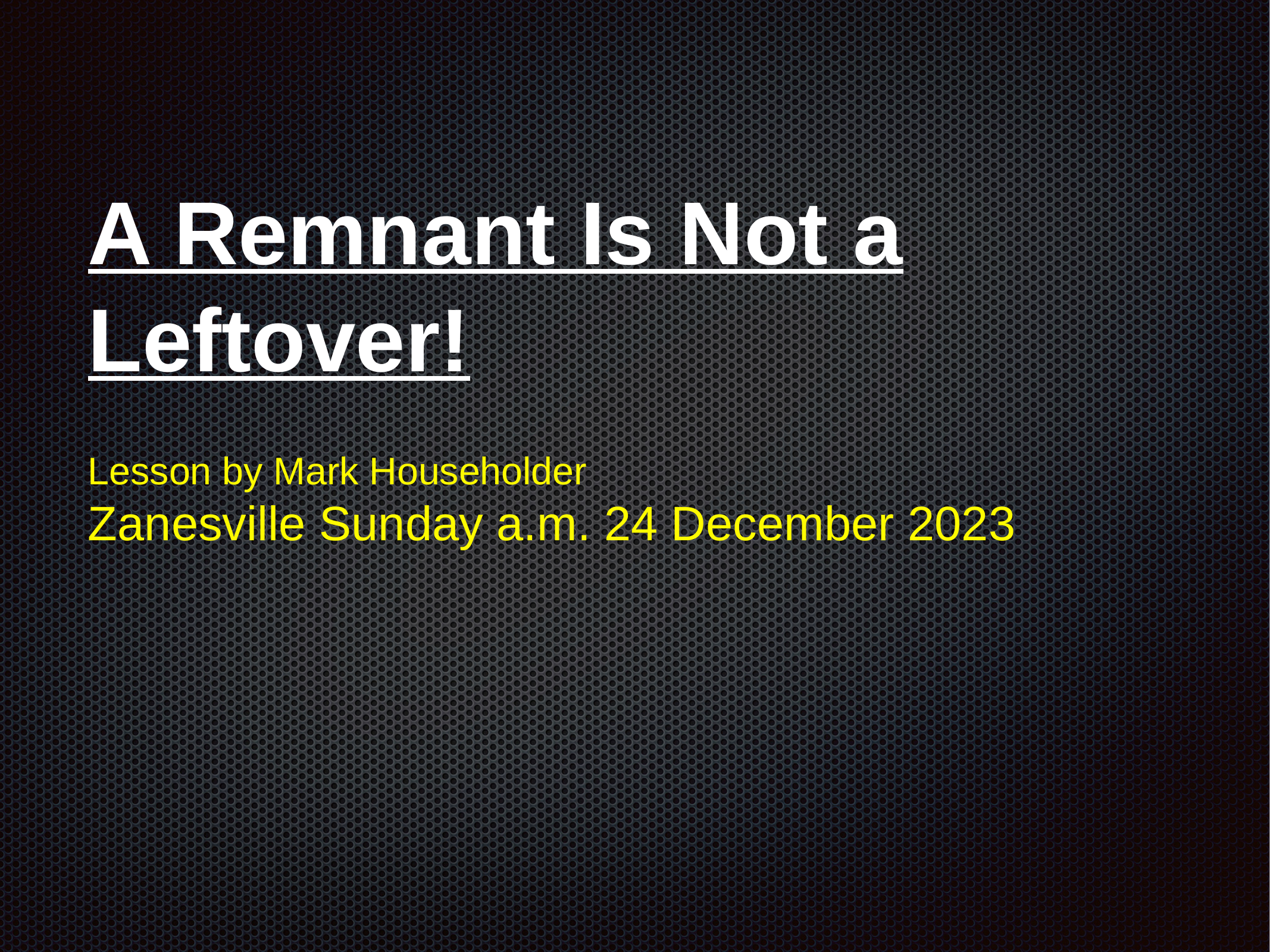

# A Remnant Is Not a Leftover!
Lesson by Mark Householder
Zanesville Sunday a.m. 24 December 2023